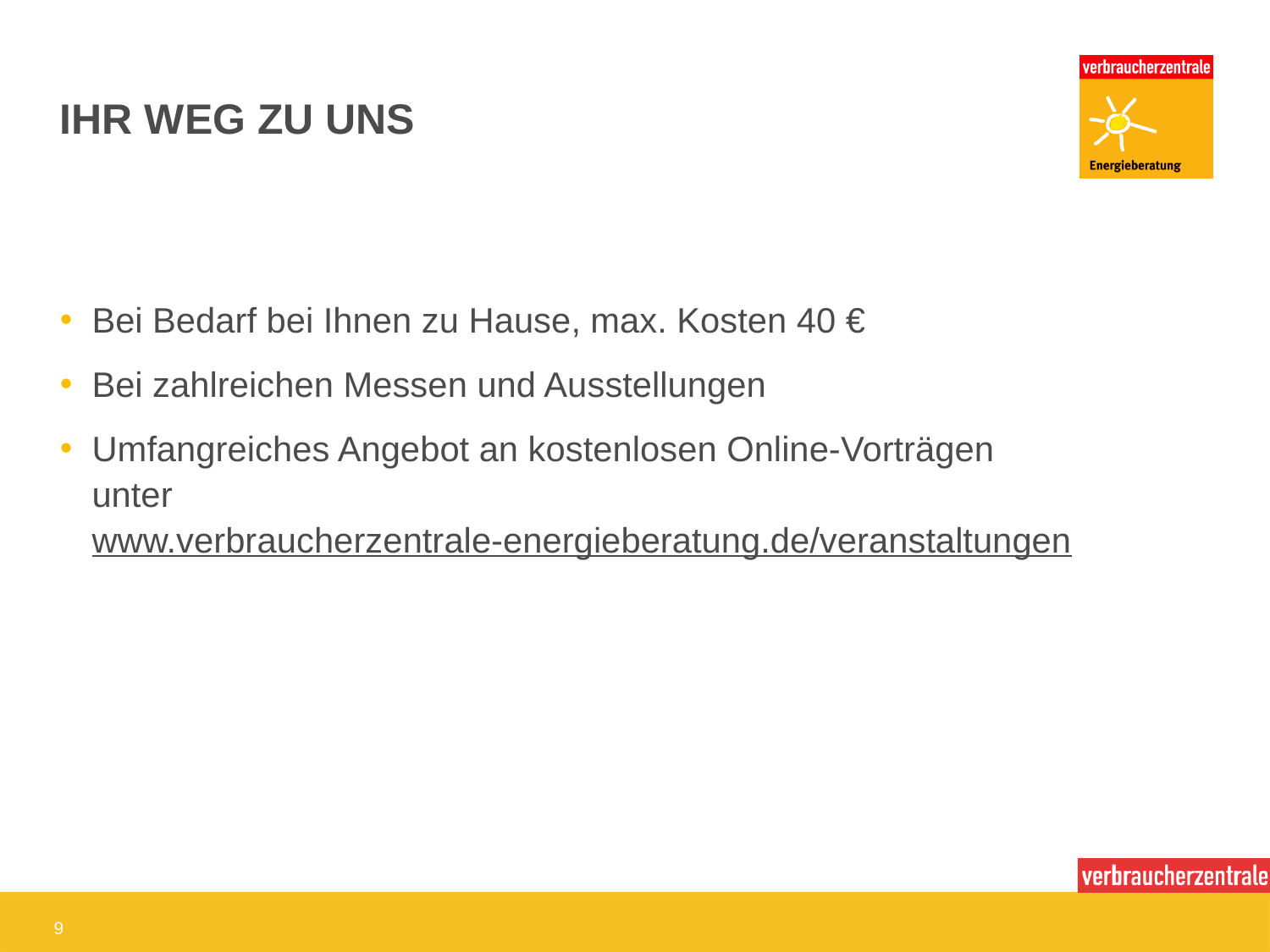

# Ihr weg zu uns

Bei Bedarf bei Ihnen zu Hause, max. Kosten 40 €
Bei zahlreichen Messen und Ausstellungen
Umfangreiches Angebot an kostenlosen Online-Vorträgen unter www.verbraucherzentrale-energieberatung.de/veranstaltungen